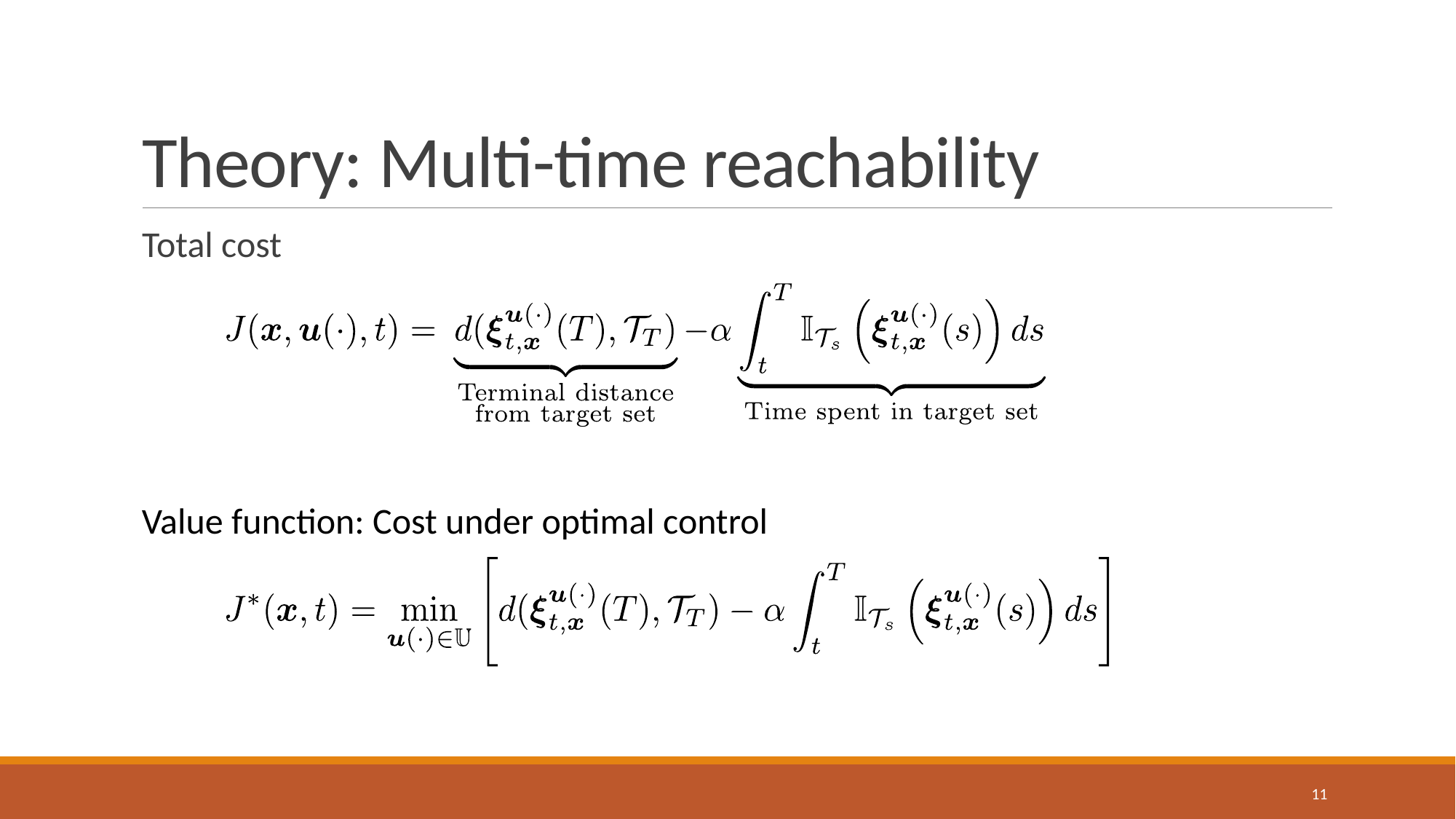

# Theory: Multi-time reachability
Total cost

Value function: Cost under optimal control

11